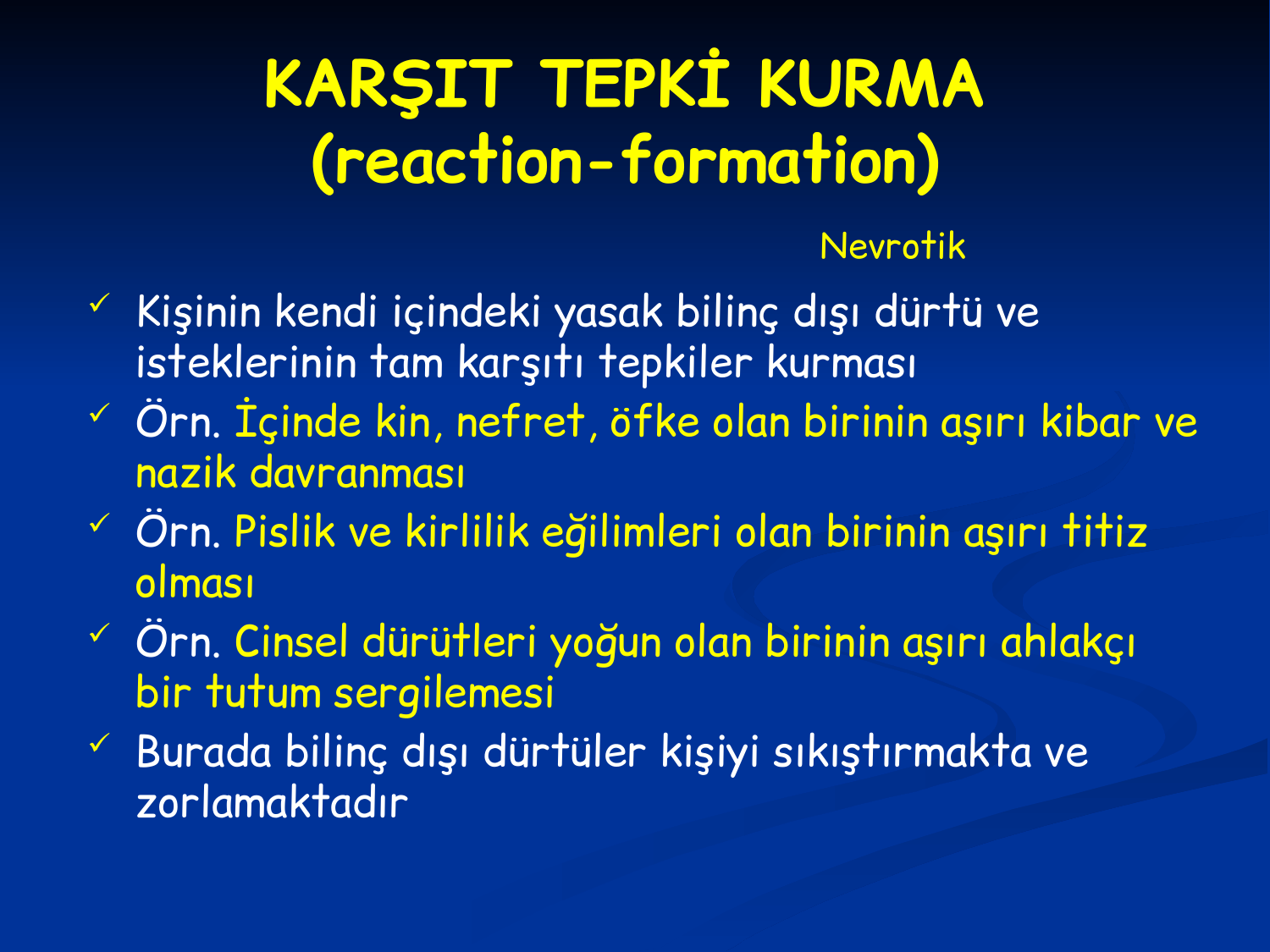

KARŞIT TEPKİ KURMA (reaction-formation)
				 Nevrotik
Kişinin kendi içindeki yasak bilinç dışı dürtü ve isteklerinin tam karşıtı tepkiler kurması
Örn. İçinde kin, nefret, öfke olan birinin aşırı kibar ve nazik davranması
Örn. Pislik ve kirlilik eğilimleri olan birinin aşırı titiz olması
Örn. Cinsel dürütleri yoğun olan birinin aşırı ahlakçı bir tutum sergilemesi
Burada bilinç dışı dürtüler kişiyi sıkıştırmakta ve zorlamaktadır